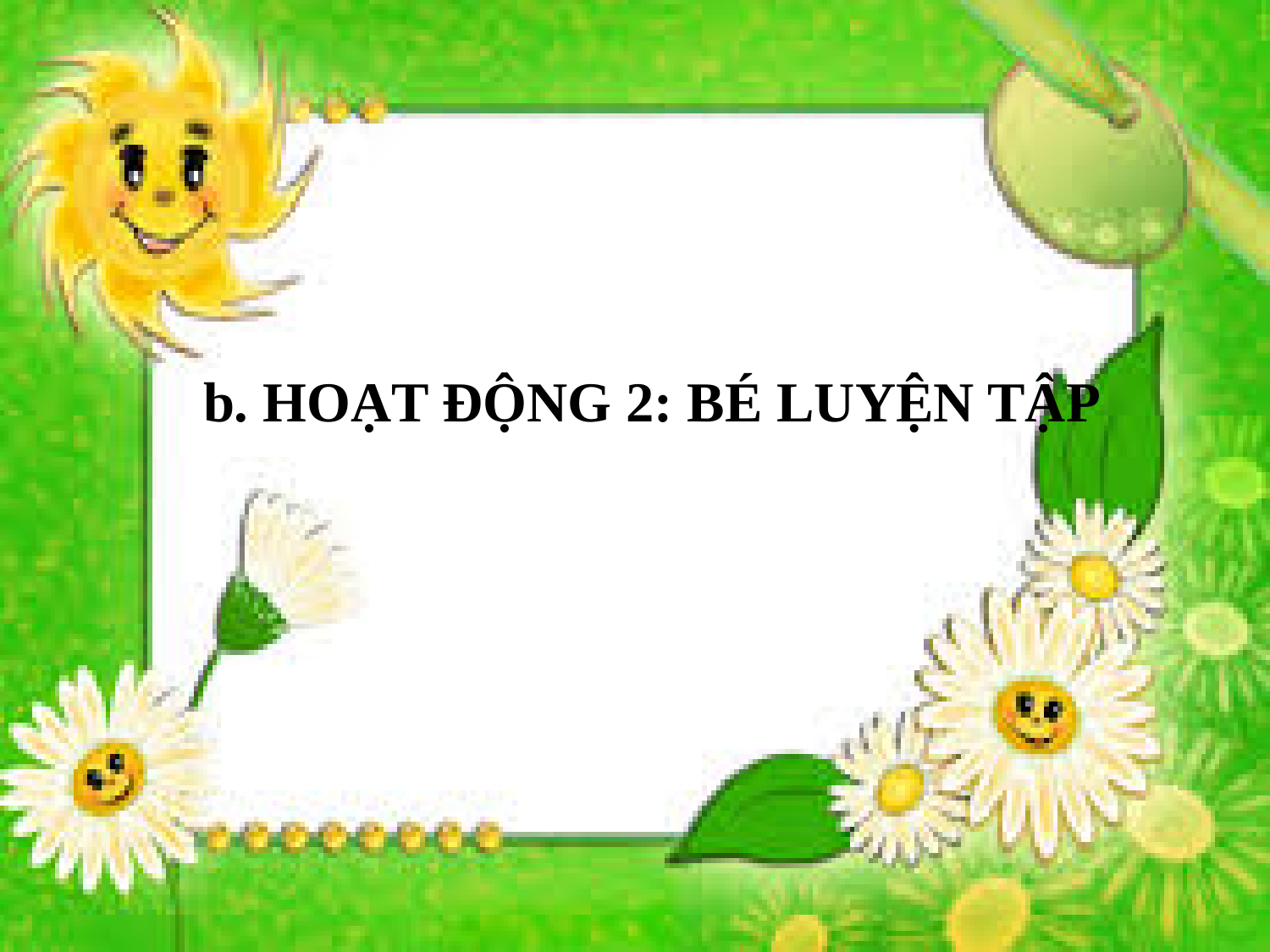

b. HOẠT ĐỘNG 2: BÉ LUYỆN TẬP